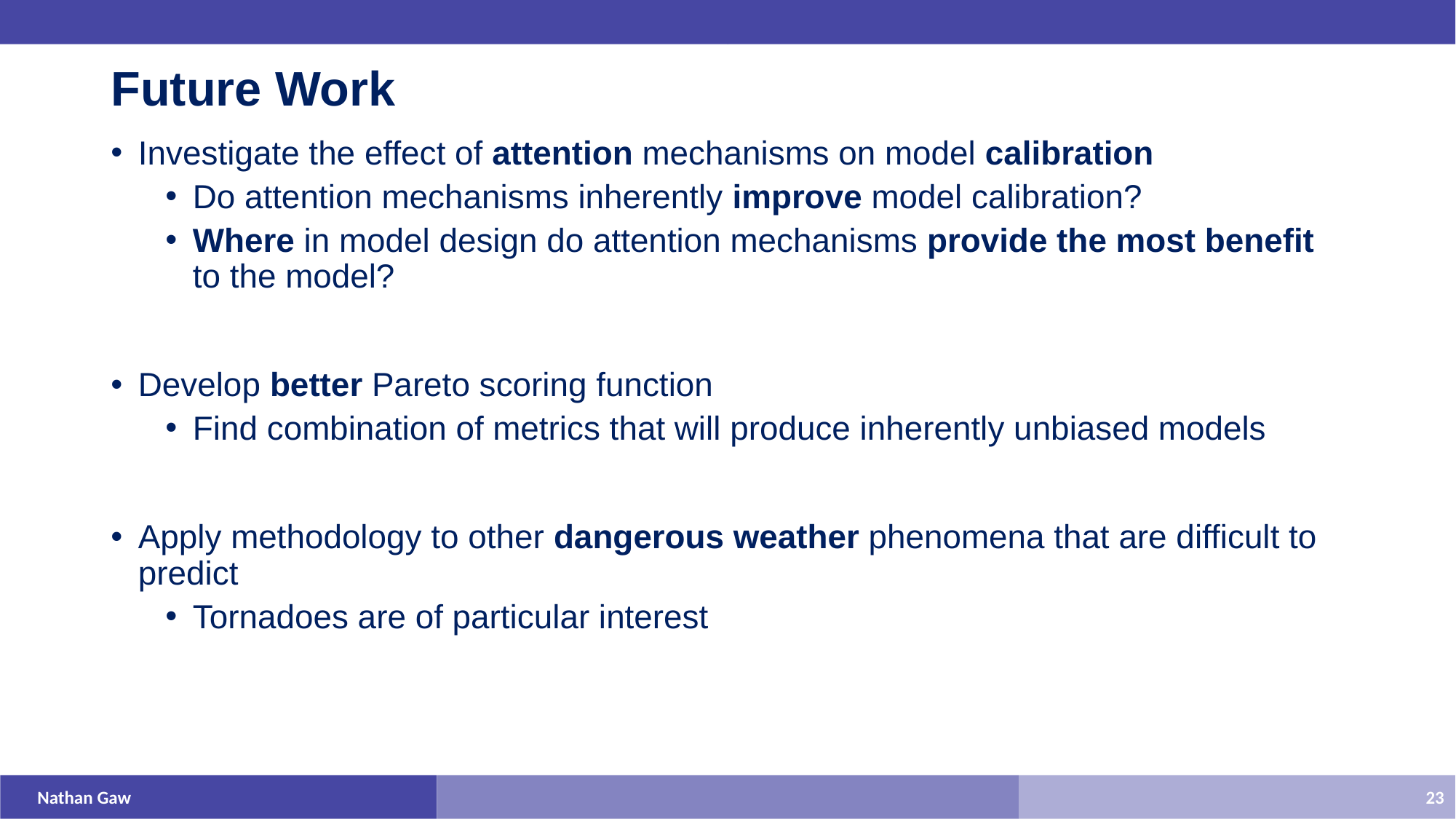

# Future Work
Investigate the effect of attention mechanisms on model calibration
Do attention mechanisms inherently improve model calibration?
Where in model design do attention mechanisms provide the most benefit to the model?

Develop better Pareto scoring function
Find combination of metrics that will produce inherently unbiased models

Apply methodology to other dangerous weather phenomena that are difficult to predict
Tornadoes are of particular interest
Nathan Gaw
23